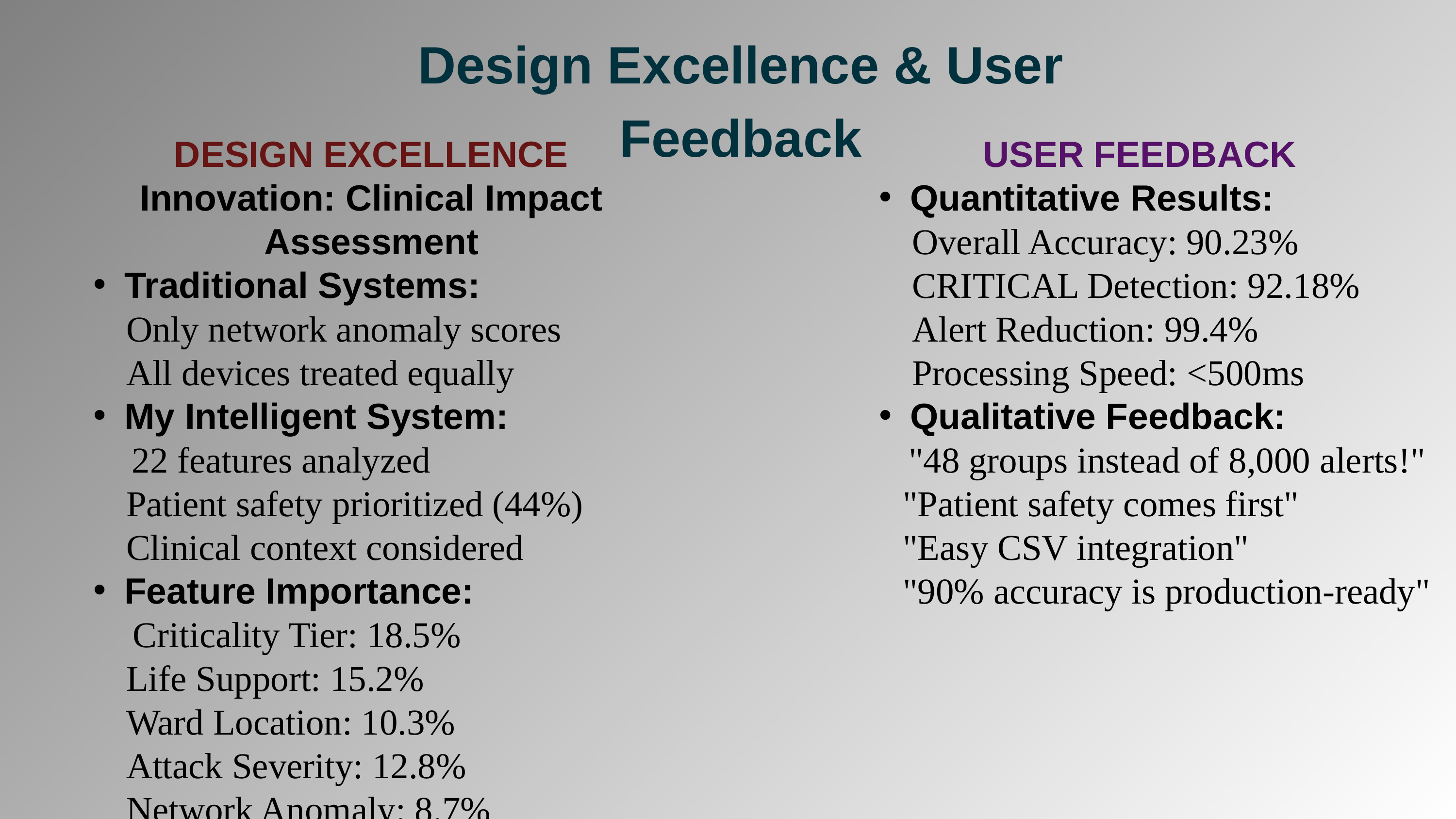

Design Excellence & User Feedback
DESIGN EXCELLENCE
Innovation: Clinical Impact Assessment
Traditional Systems:
       Only network anomaly scores
       All devices treated equally
My Intelligent System:
       22 features analyzed
       Patient safety prioritized (44%)
       Clinical context considered
Feature Importance:
       Criticality Tier: 18.5%
       Life Support: 15.2%
       Ward Location: 10.3%
       Attack Severity: 12.8%
       Network Anomaly: 8.7%
USER FEEDBACK
Quantitative Results:
       Overall Accuracy: 90.23%
       CRITICAL Detection: 92.18%
       Alert Reduction: 99.4%
       Processing Speed: <500ms
Qualitative Feedback:
      "48 groups instead of 8,000 alerts!"
      "Patient safety comes first"
      "Easy CSV integration"
      "90% accuracy is production-ready"